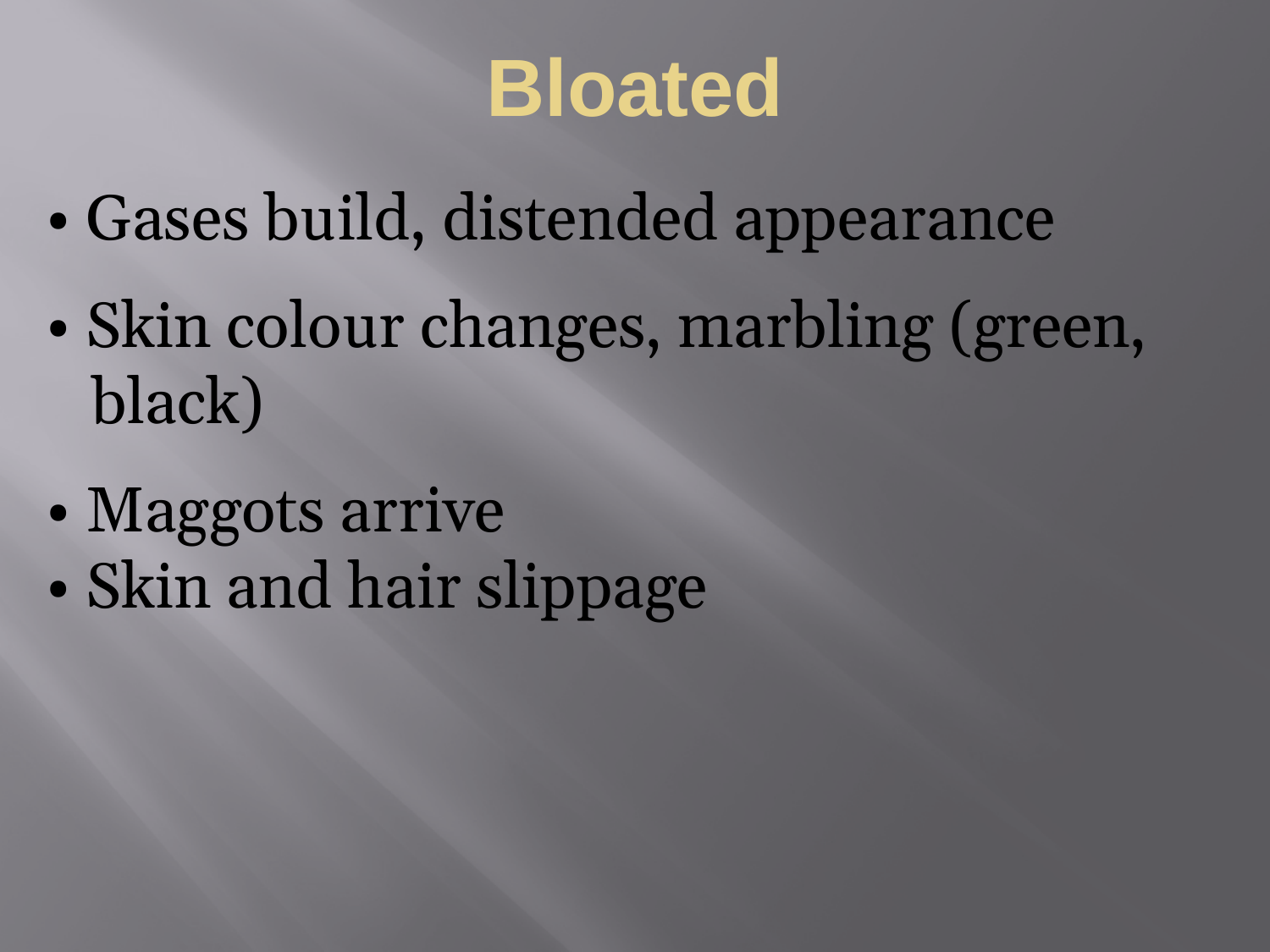

Bloated
# • Gases build, distended appearance
• Skin colour changes, marbling (green, black)
• Maggots arrive
• Skin and hair slippage
37